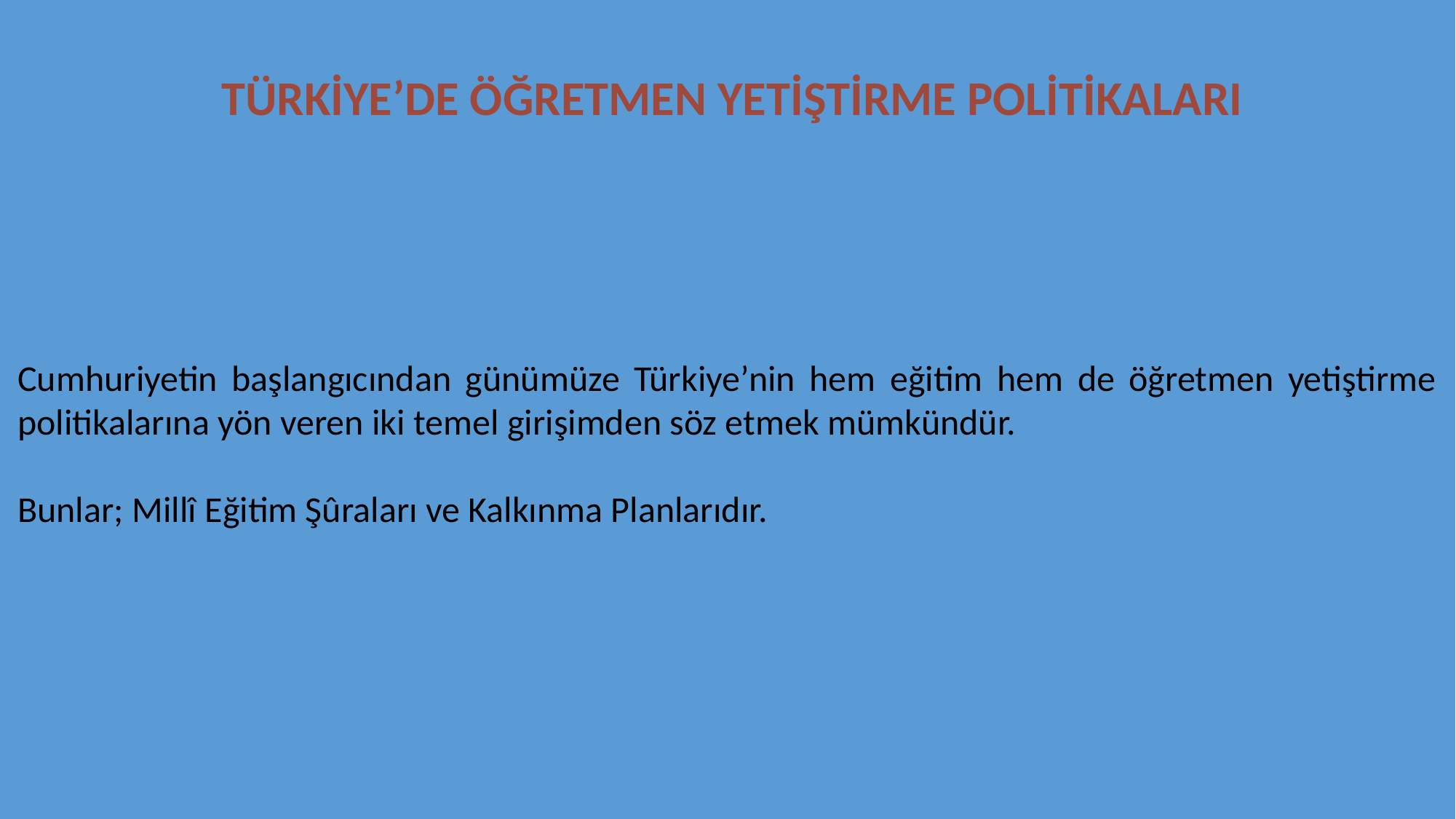

TÜRKİYE’DE ÖĞRETMEN YETİŞTİRME POLİTİKALARI
Cumhuriyetin başlangıcından günümüze Türkiye’nin hem eğitim hem de öğretmen yetiştirme politikalarına yön veren iki temel girişimden söz etmek mümkündür.

Bunlar; Millî Eğitim Şûraları ve Kalkınma Planlarıdır.